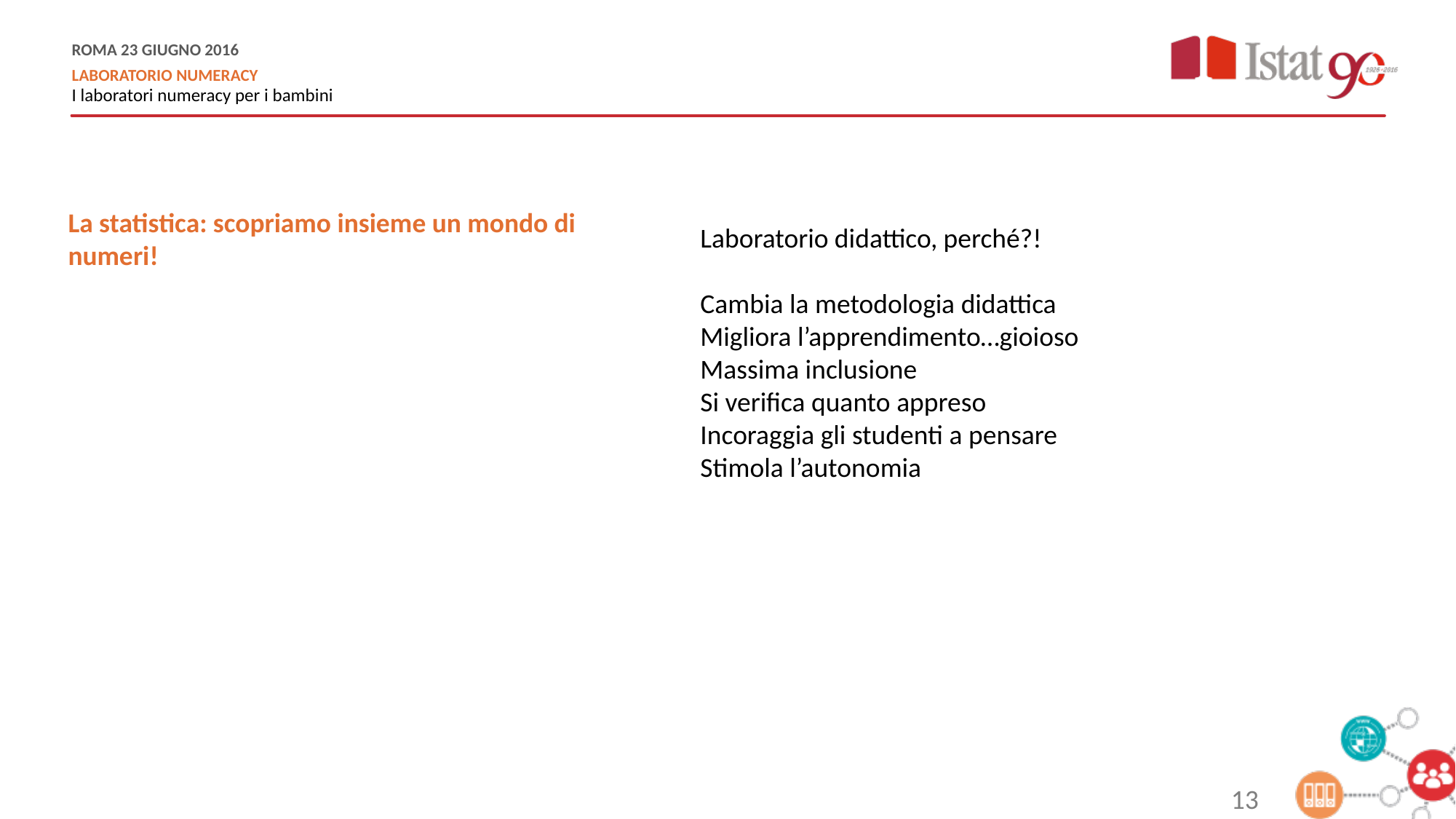

La statistica: scopriamo insieme un mondo di numeri!
Laboratorio didattico, perché?!

Cambia la metodologia didattica
Migliora l’apprendimento…gioioso
Massima inclusione
Si verifica quanto appreso
Incoraggia gli studenti a pensare
Stimola l’autonomia
13